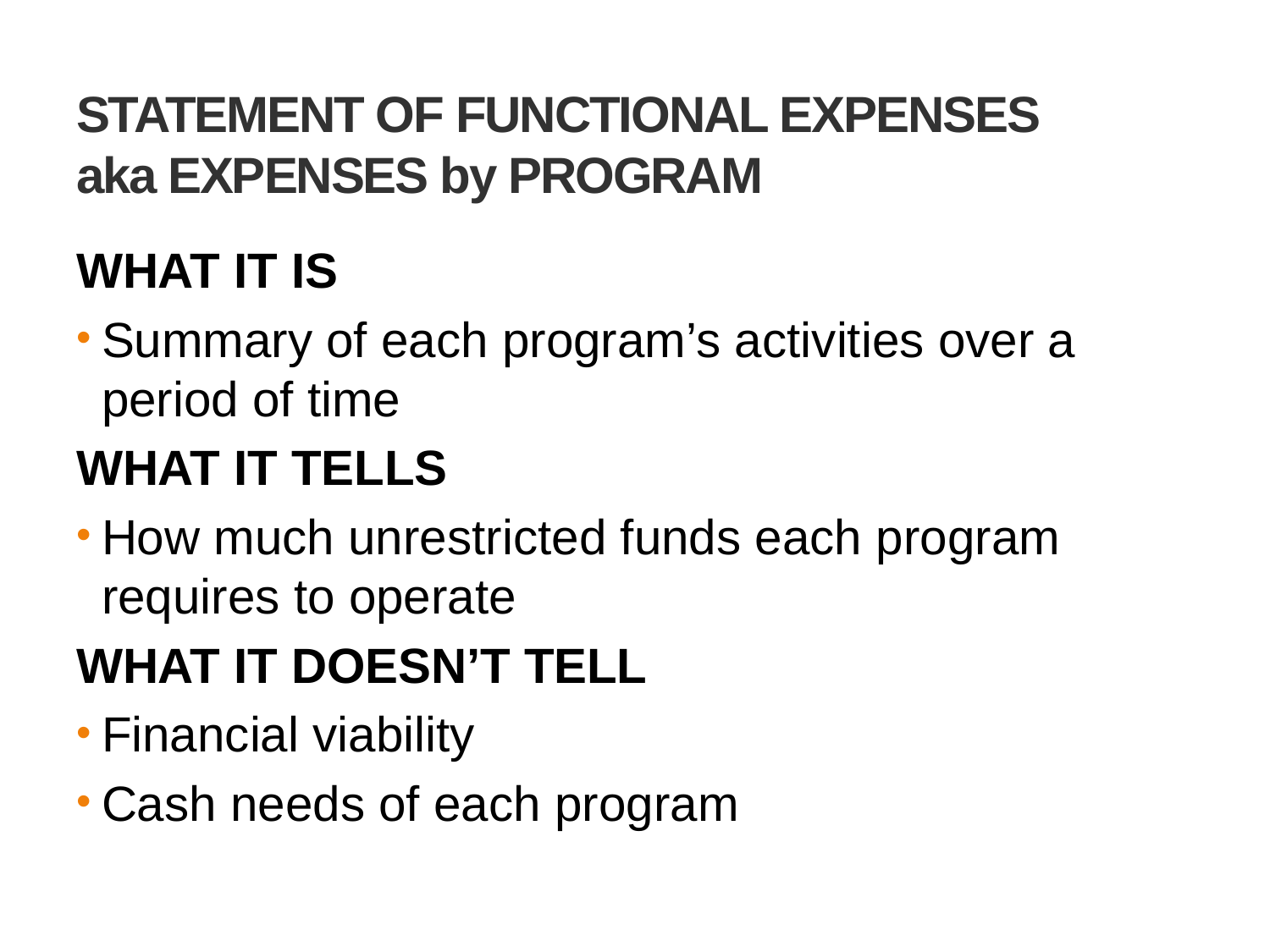

# STATEMENT OF FUNCTIONAL EXPENSES aka EXPENSES by PROGRAM
WHAT IT IS
Summary of each program’s activities over a period of time
WHAT IT TELLS
How much unrestricted funds each program requires to operate
WHAT IT DOESN’T TELL
Financial viability
Cash needs of each program